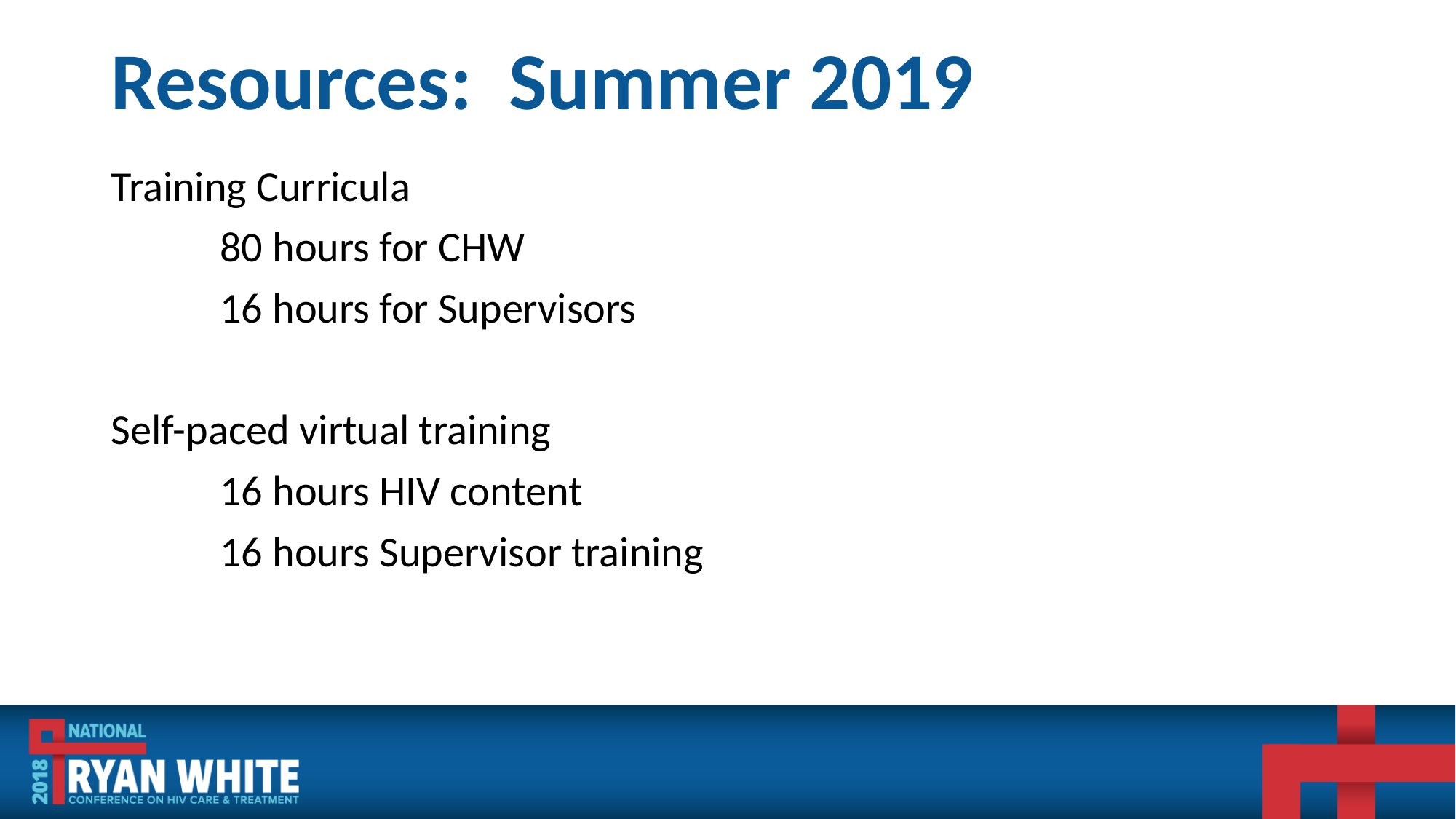

# Resources:  Summer 2019
Training Curricula
	80 hours for CHW
	16 hours for Supervisors

Self-paced virtual training
	16 hours HIV content
	16 hours Supervisor training